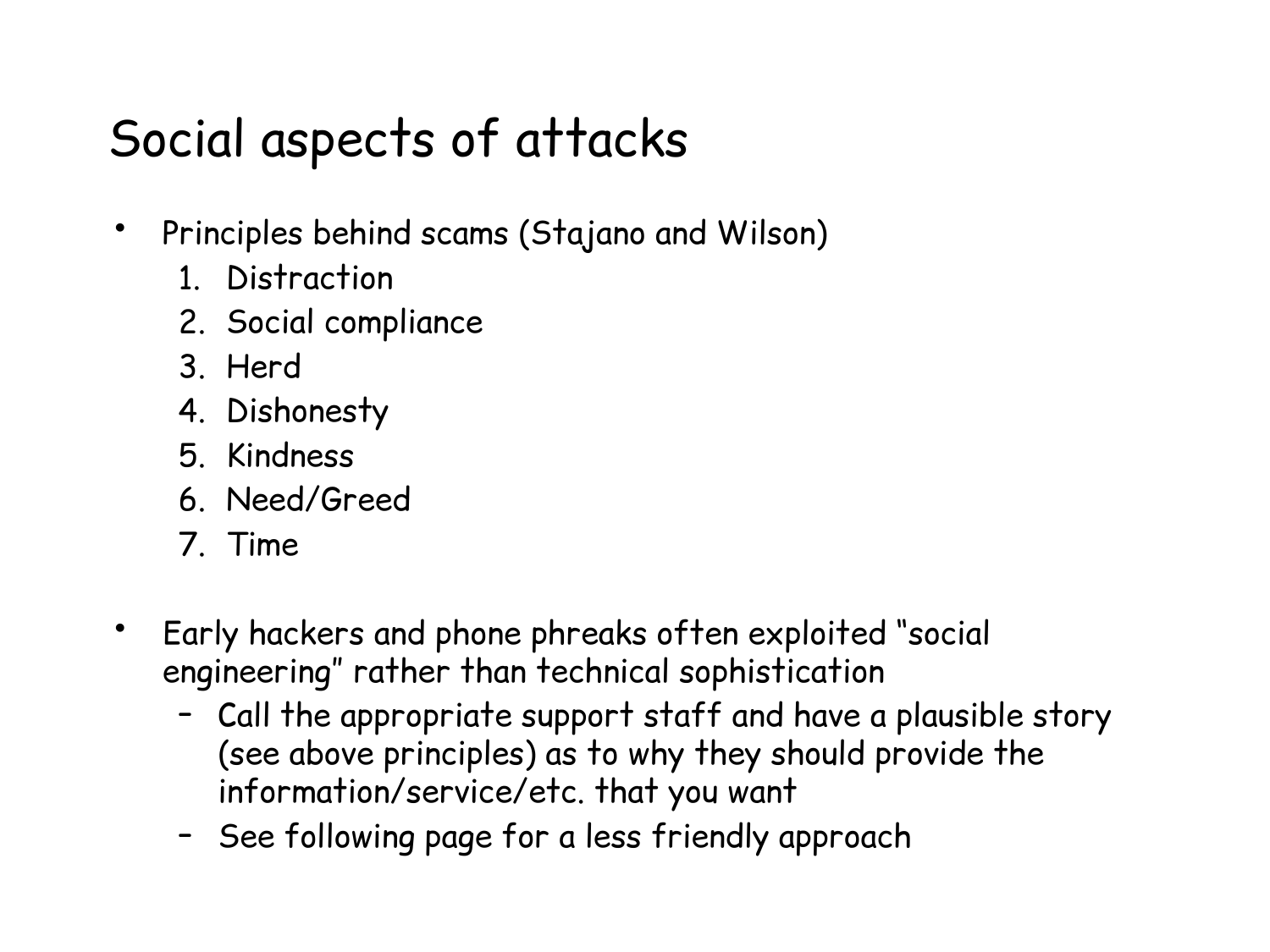

# Social aspects of attacks
Principles behind scams (Stajano and Wilson)
Distraction
Social compliance
Herd
Dishonesty
Kindness
Need/Greed
Time

Early hackers and phone phreaks often exploited “social engineering” rather than technical sophistication
Call the appropriate support staff and have a plausible story (see above principles) as to why they should provide the information/service/etc. that you want
See following page for a less friendly approach